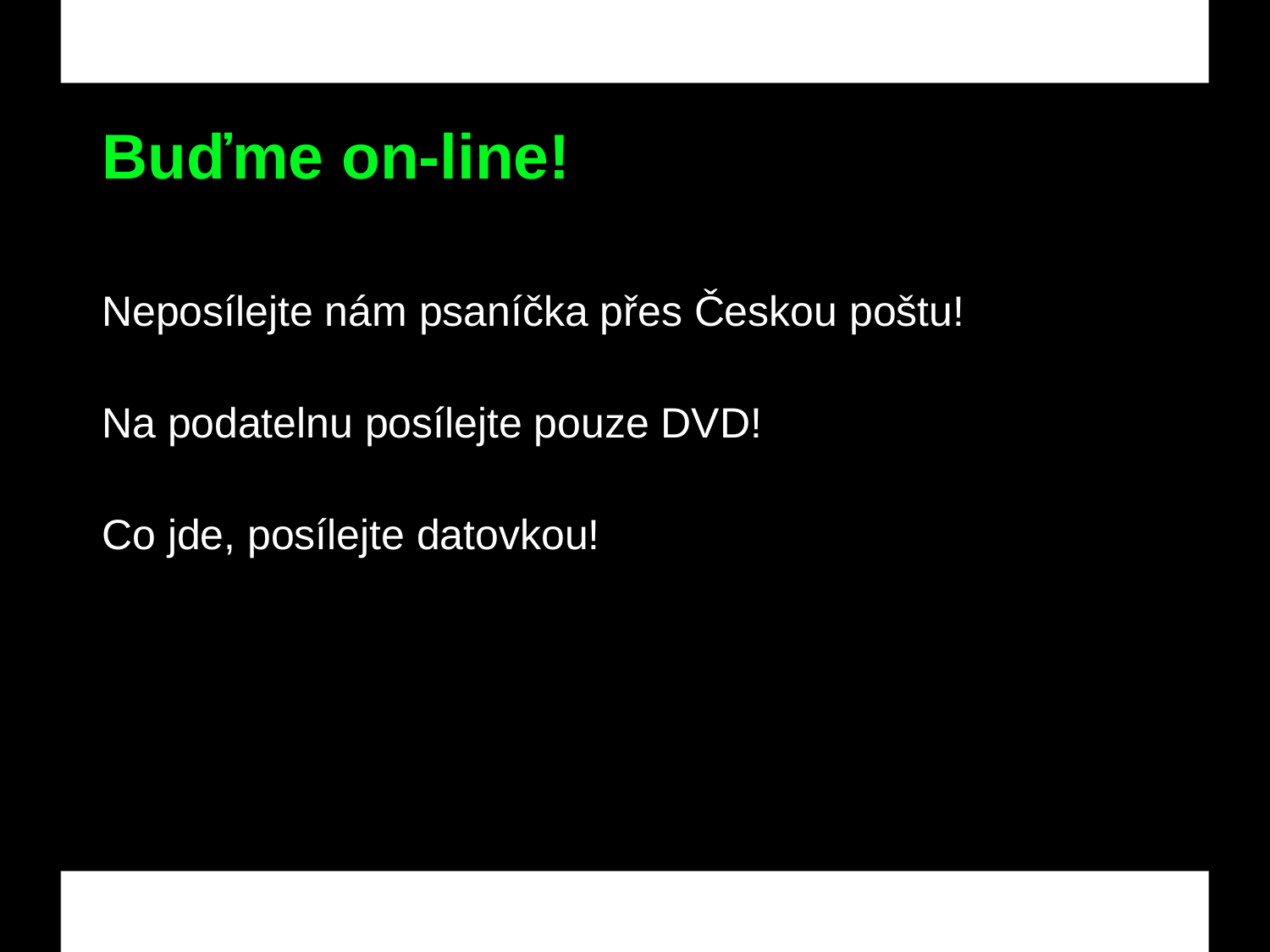

Buďme on-line!

Neposílejte nám psaníčka přes Českou poštu!

Na podatelnu posílejte pouze DVD!

Co jde, posílejte datovkou!
14